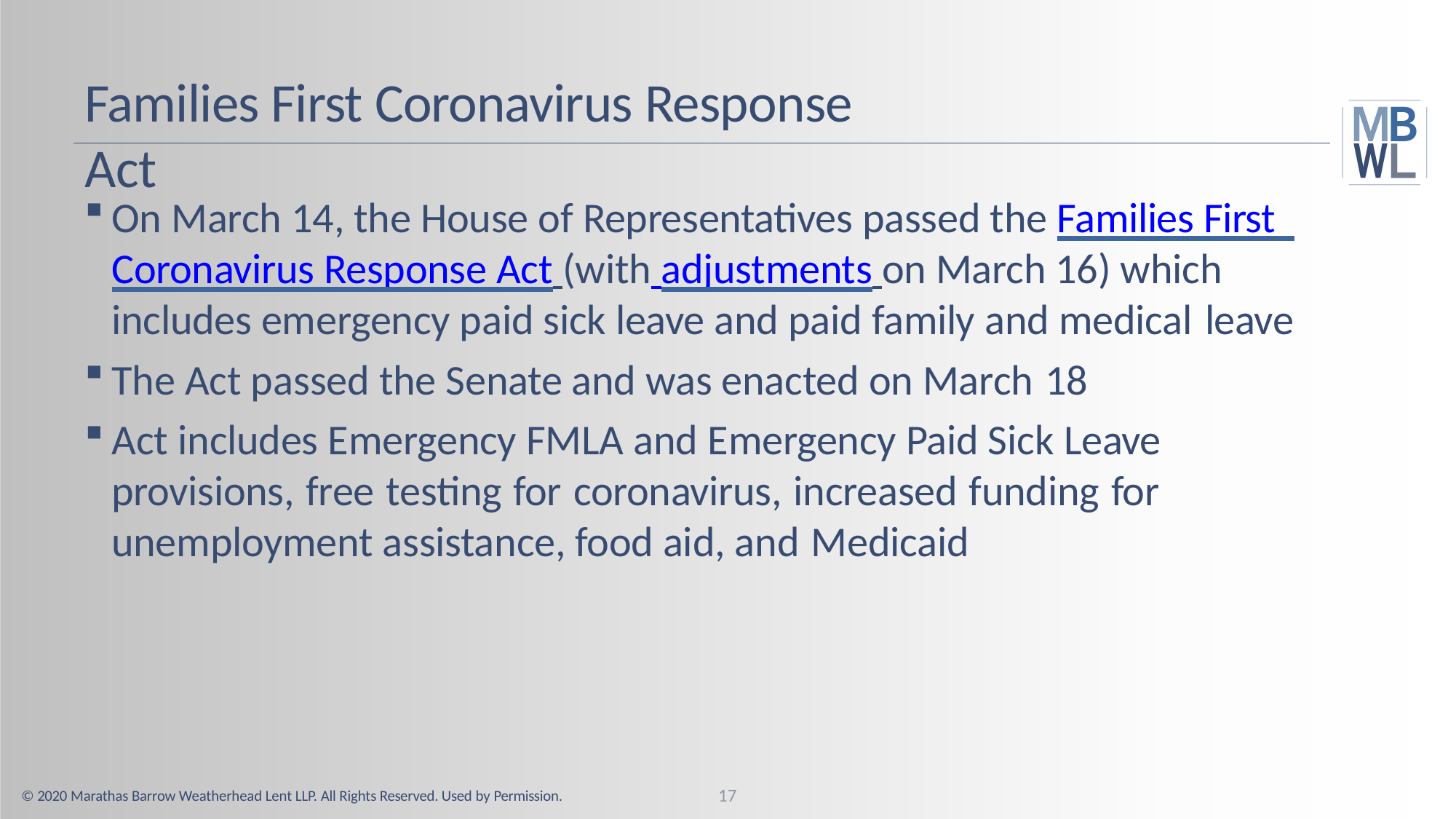

# Families First Coronavirus Response Act
On March 14, the House of Representatives passed the Families First  Coronavirus Response Act (with adjustments on March 16) which  includes emergency paid sick leave and paid family and medical leave
The Act passed the Senate and was enacted on March 18
Act includes Emergency FMLA and Emergency Paid Sick Leave  provisions, free testing for coronavirus, increased funding for  unemployment assistance, food aid, and Medicaid
17
© 2020 Marathas Barrow Weatherhead Lent LLP. All Rights Reserved. Used by Permission.